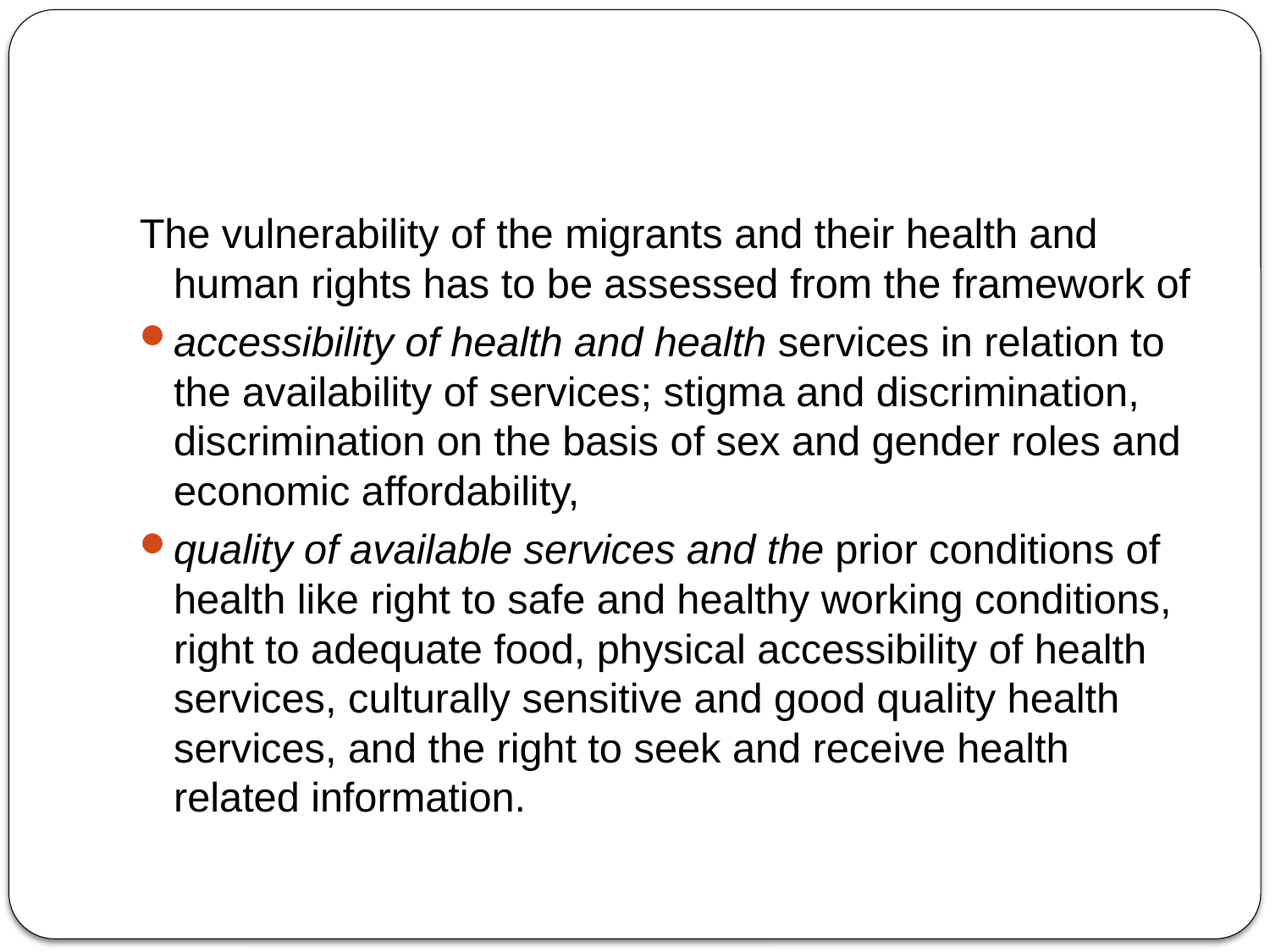

#
The vulnerability of the migrants and their health and human rights has to be assessed from the framework of
accessibility of health and health services in relation to the availability of services; stigma and discrimination, discrimination on the basis of sex and gender roles and economic affordability,
quality of available services and the prior conditions of health like right to safe and healthy working conditions, right to adequate food, physical accessibility of health services, culturally sensitive and good quality health services, and the right to seek and receive health related information.